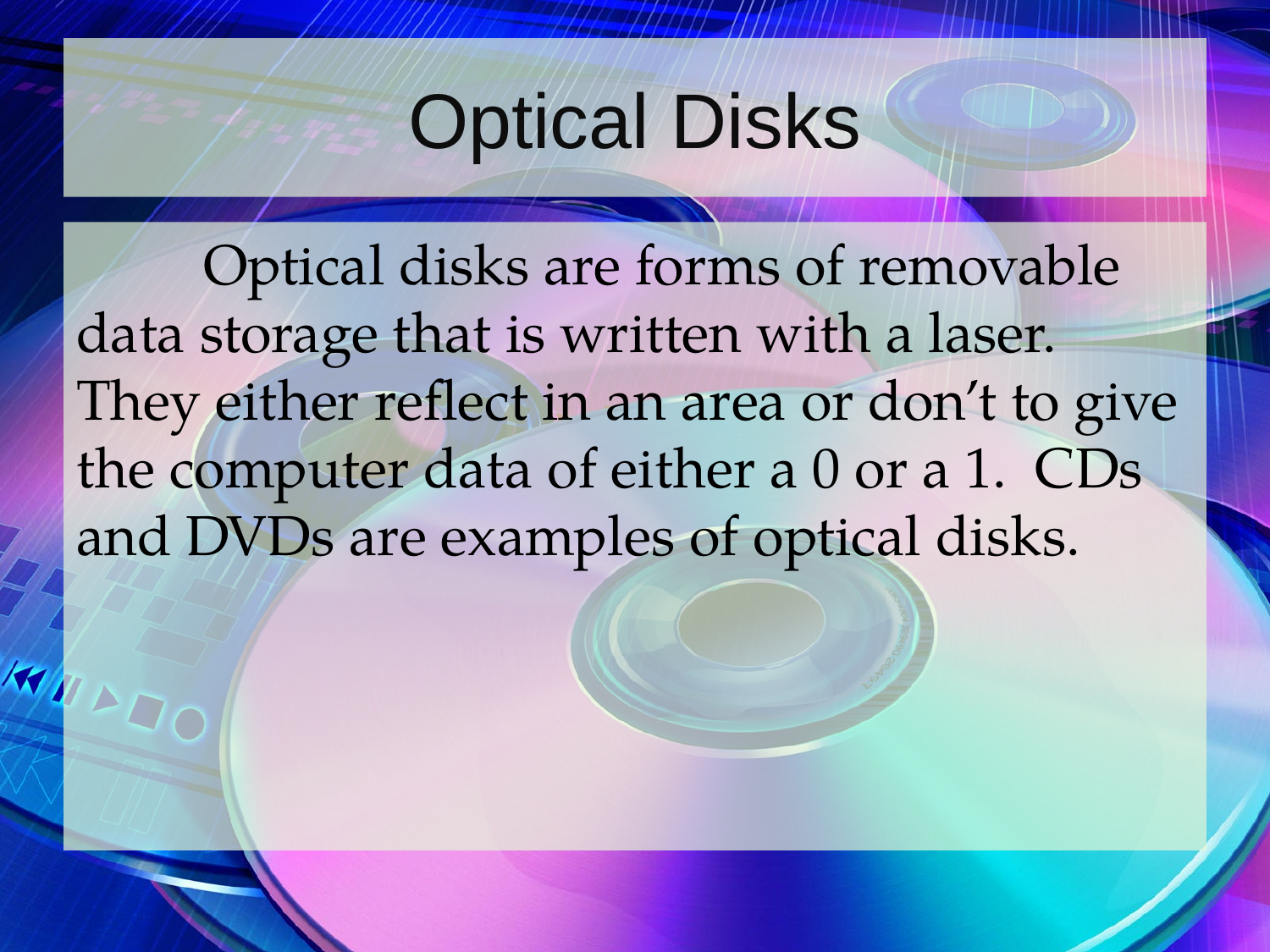

# Optical Disks
	Optical disks are forms of removable data storage that is written with a laser.  They either reflect in an area or don’t to give the computer data of either a 0 or a 1.  CDs and DVDs are examples of optical disks.